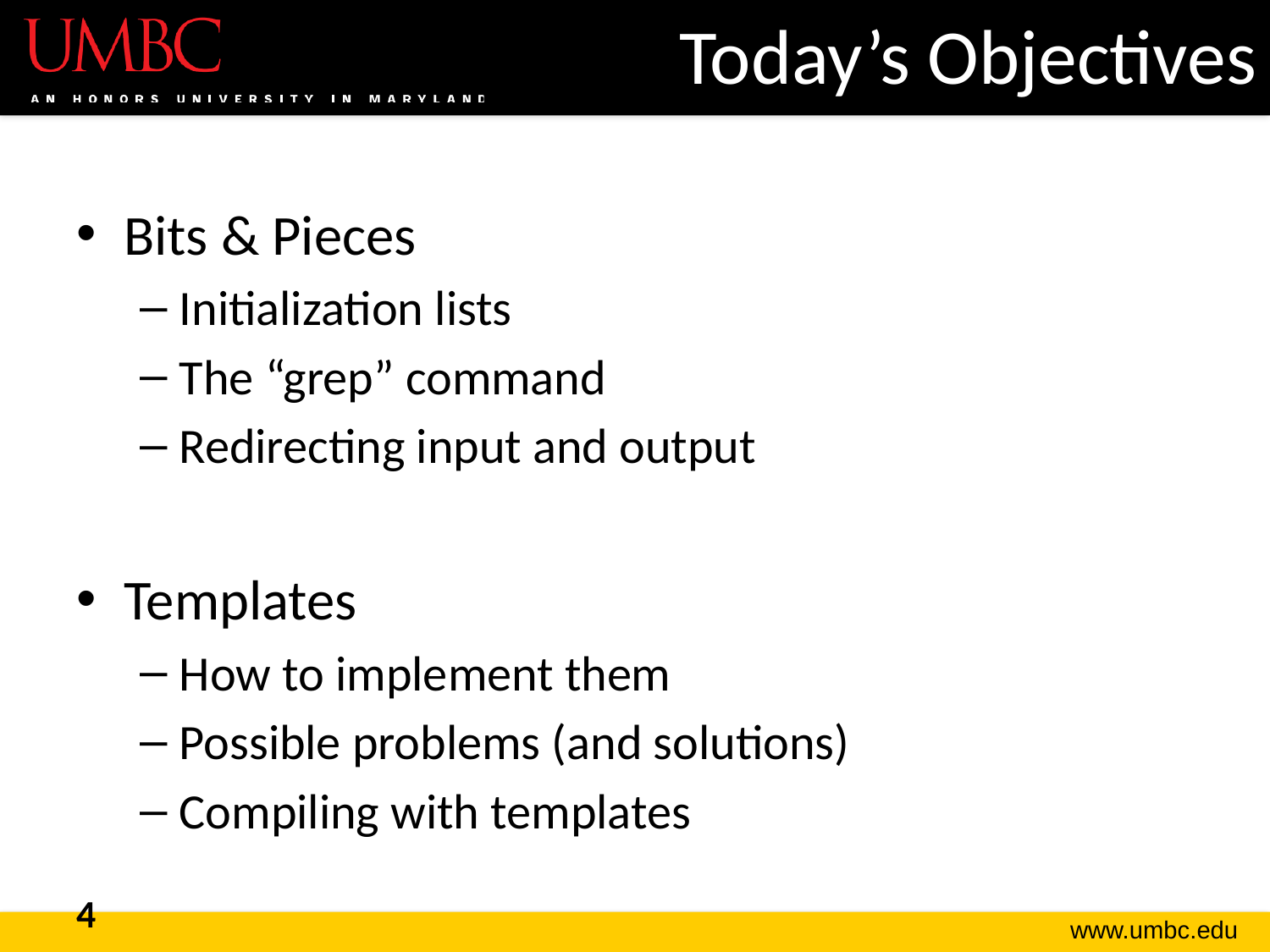

# Today’s Objectives
Bits & Pieces
Initialization lists
The “grep” command
Redirecting input and output

Templates
How to implement them
Possible problems (and solutions)
Compiling with templates

4